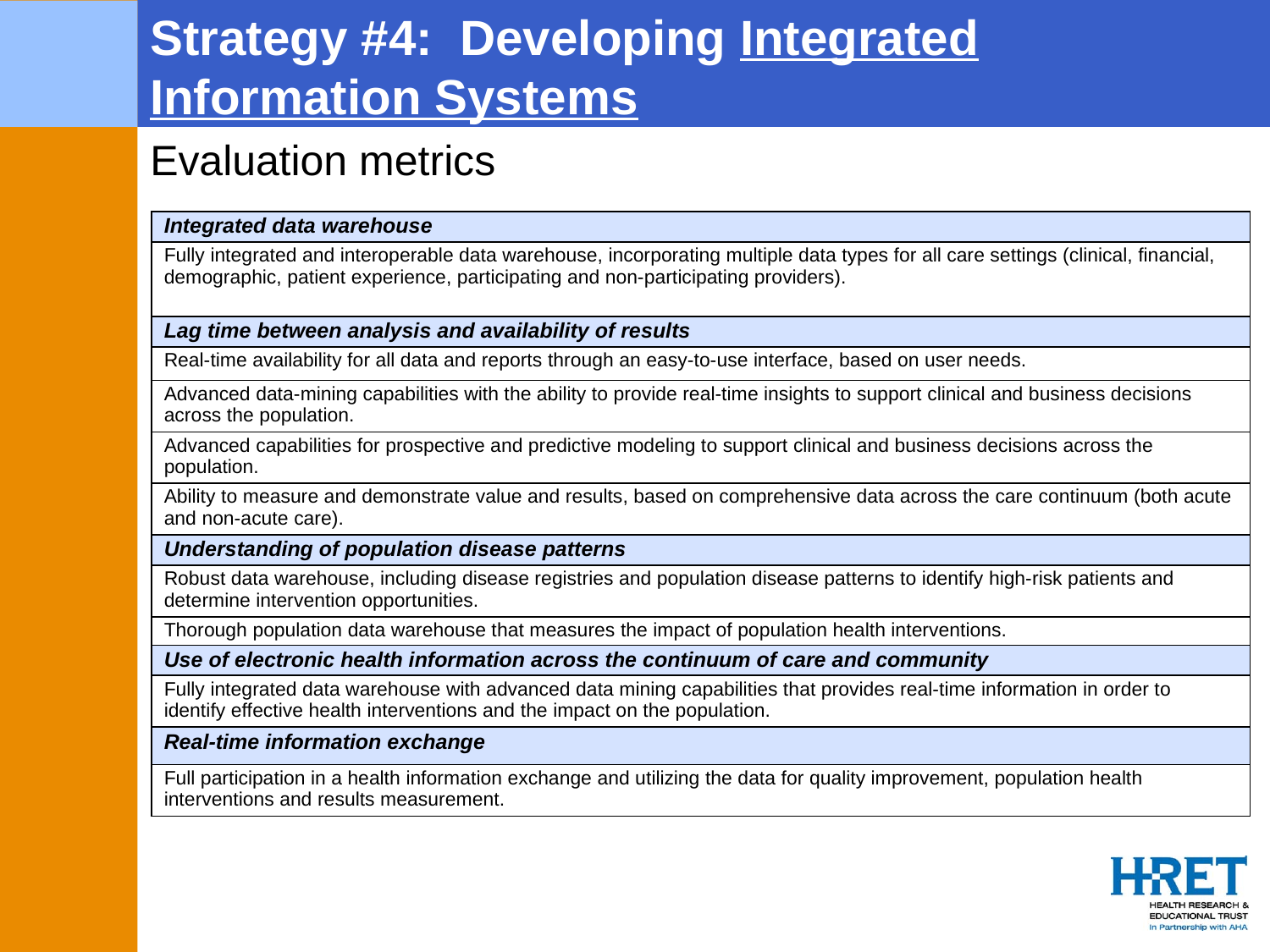

Strategy #4:  Developing Integrated Information Systems
Evaluation metrics
| Integrated data warehouse |
| --- |
| Fully integrated and interoperable data warehouse, incorporating multiple data types for all care settings (clinical, financial, demographic, patient experience, participating and non-participating providers). |
| Lag time between analysis and availability of results |
| Real-time availability for all data and reports through an easy-to-use interface, based on user needs. |
| Advanced data-mining capabilities with the ability to provide real-time insights to support clinical and business decisions across the population. |
| Advanced capabilities for prospective and predictive modeling to support clinical and business decisions across the population. |
| Ability to measure and demonstrate value and results, based on comprehensive data across the care continuum (both acute and non-acute care). |
| Understanding of population disease patterns |
| Robust data warehouse, including disease registries and population disease patterns to identify high-risk patients and determine intervention opportunities. |
| Thorough population data warehouse that measures the impact of population health interventions. |
| Use of electronic health information across the continuum of care and community |
| Fully integrated data warehouse with advanced data mining capabilities that provides real-time information in order to identify effective health interventions and the impact on the population. |
| Real-time information exchange |
| Full participation in a health information exchange and utilizing the data for quality improvement, population health interventions and results measurement. |